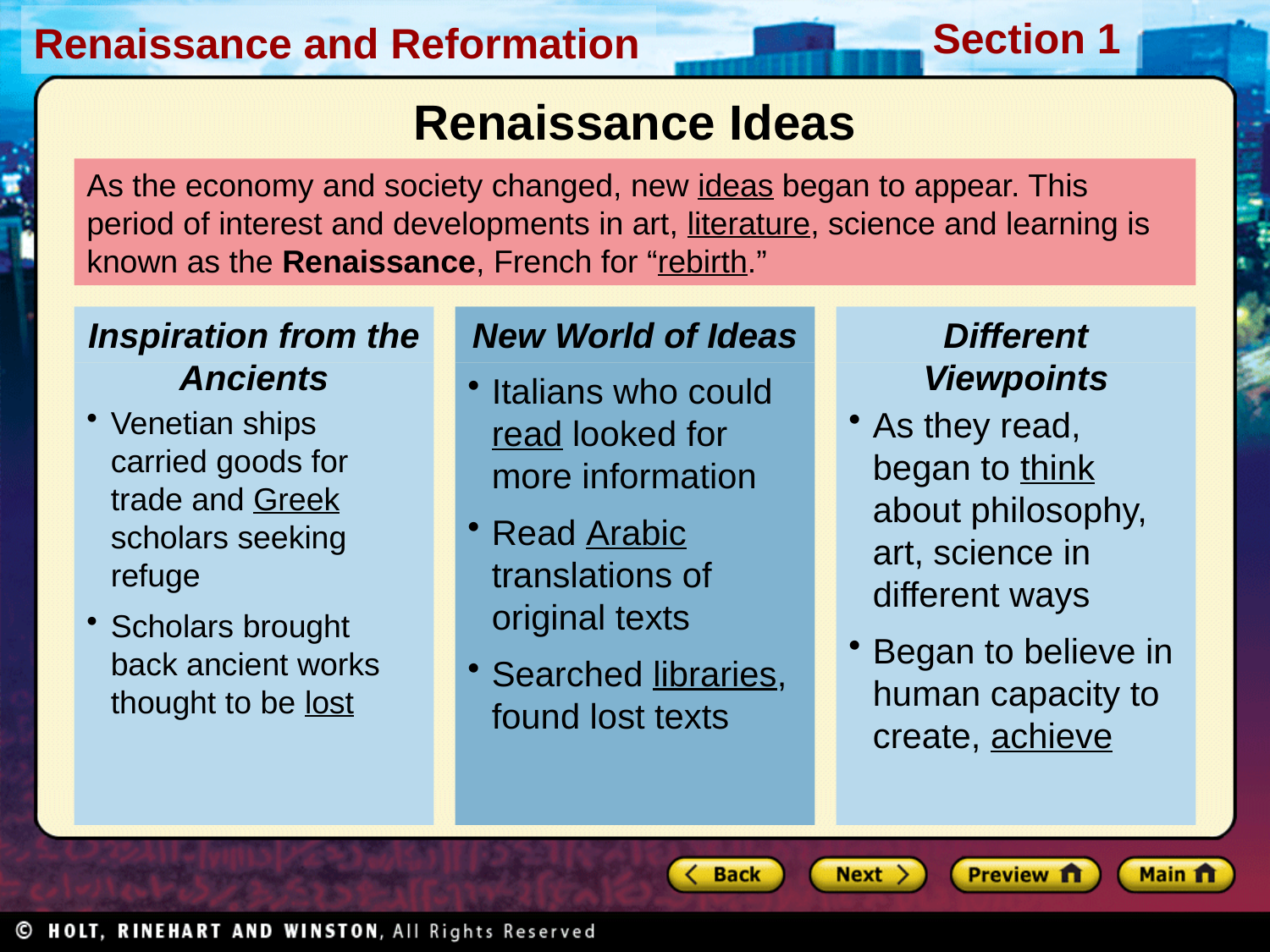

Renaissance Ideas
As the economy and society changed, new ideas began to appear. This period of interest and developments in art, literature, science and learning is known as the Renaissance, French for “rebirth.”
Inspiration from the Ancients

Venetian ships carried goods for trade and Greek scholars seeking refuge
Scholars brought back ancient works thought to be lost
New World of Ideas
Italians who could read looked for more information
Read Arabic translations of original texts
Searched libraries, found lost texts

Different Viewpoints

As they read, began to think about philosophy, art, science in different ways
Began to believe in human capacity to create, achieve